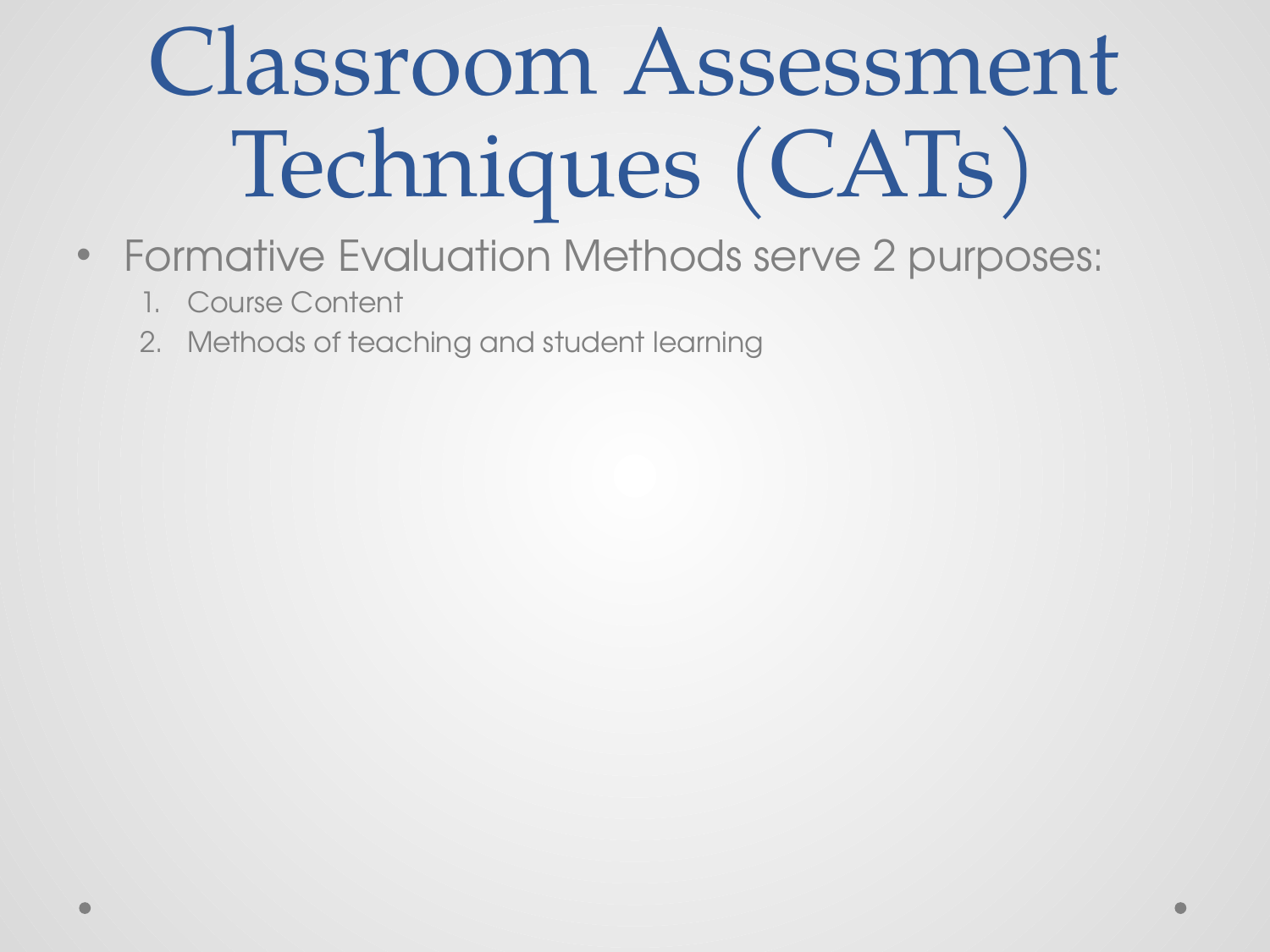

# Classroom Assessment Techniques (CATs)
Formative Evaluation Methods serve 2 purposes:
Course Content
Methods of teaching and student learning